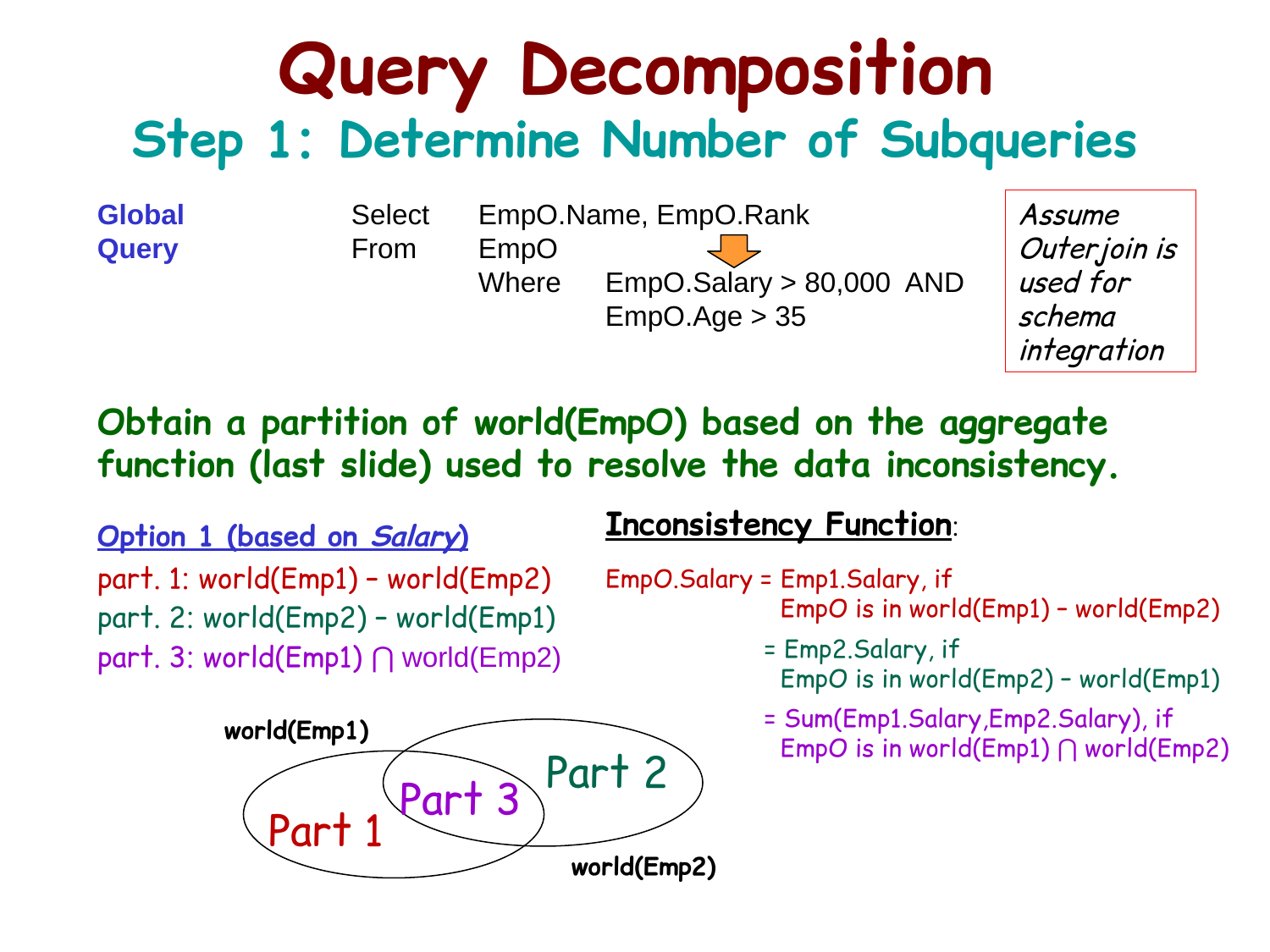

# Query Decomposition Step 1: Determine Number of Subqueries
Global		Select	EmpO.Name, EmpO.Rank
Query		From	EmpO
			Where	EmpO.Salary > 80,000  AND
				EmpO.Age > 35

Obtain a partition of world(EmpO) based on the aggregate function (last slide) used to resolve the data inconsistency.

Option 1 (based on Salary)
part. 1: world(Emp1) – world(Emp2)
part. 2: world(Emp2) – world(Emp1)
part. 3: world(Emp1) ⋂ world(Emp2)

Assume Outerjoin is used for schema integration

Inconsistency Function:
EmpO.Salary = Emp1.Salary, if                                EmpO is in world(Emp1) – world(Emp2)
= Emp2.Salary, if                              EmpO is in world(Emp2) – world(Emp1)
= Sum(Emp1.Salary,Emp2.Salary), if EmpO is in world(Emp1) ⋂ world(Emp2)
world(Emp1)

Part 2

Part 3
Part 1
world(Emp2)